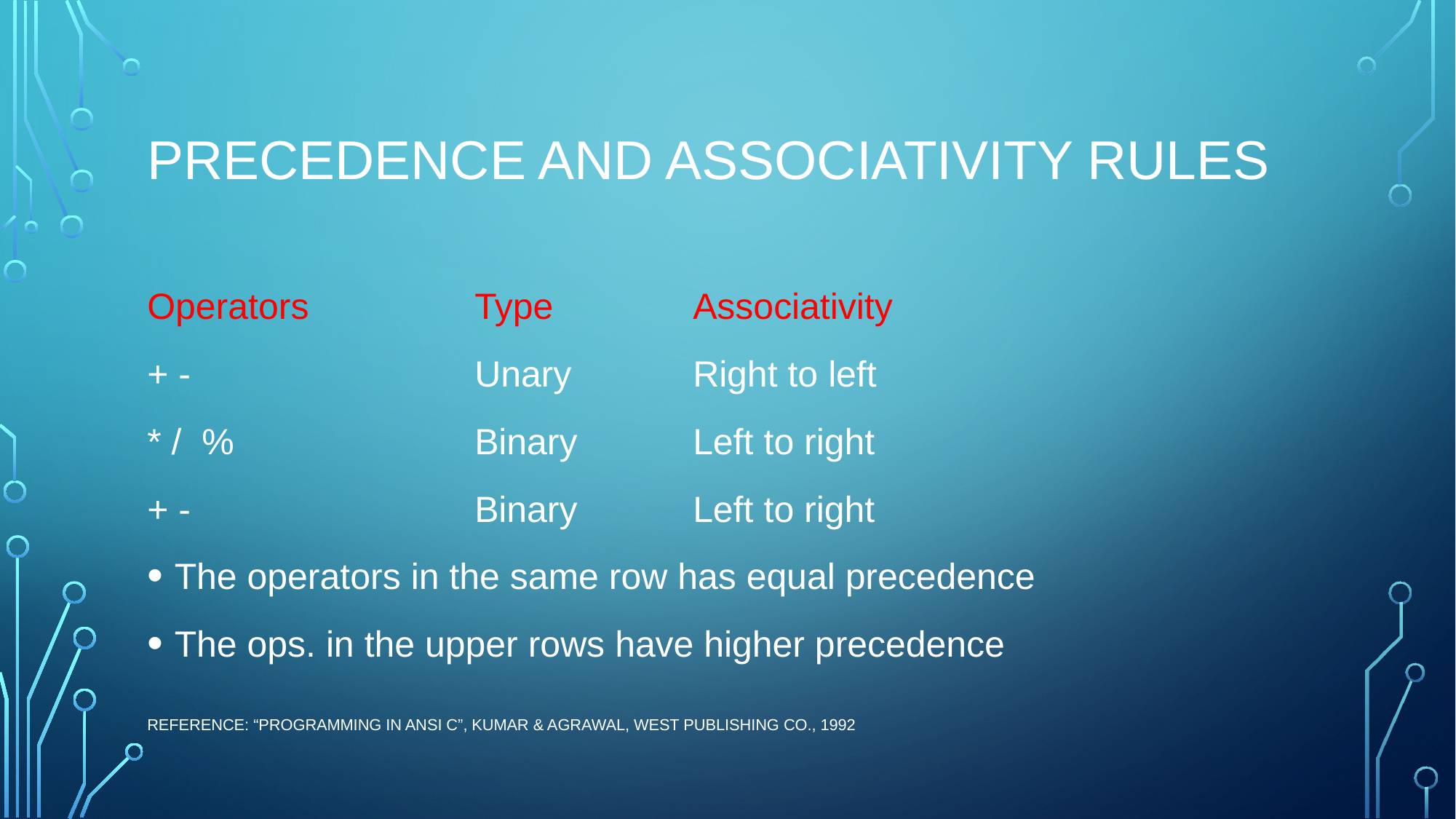

# precedence and assocıatıvıty Rules
Operators		Type		Associativity
+ - 			Unary		Right to left
* /  %			Binary		Left to right
+ -			Binary		Left to right
The operators in the same row has equal precedence
The ops. in the upper rows have higher precedence
Reference: “Programming in ANSI C”, Kumar & Agrawal, West Publishing Co., 1992